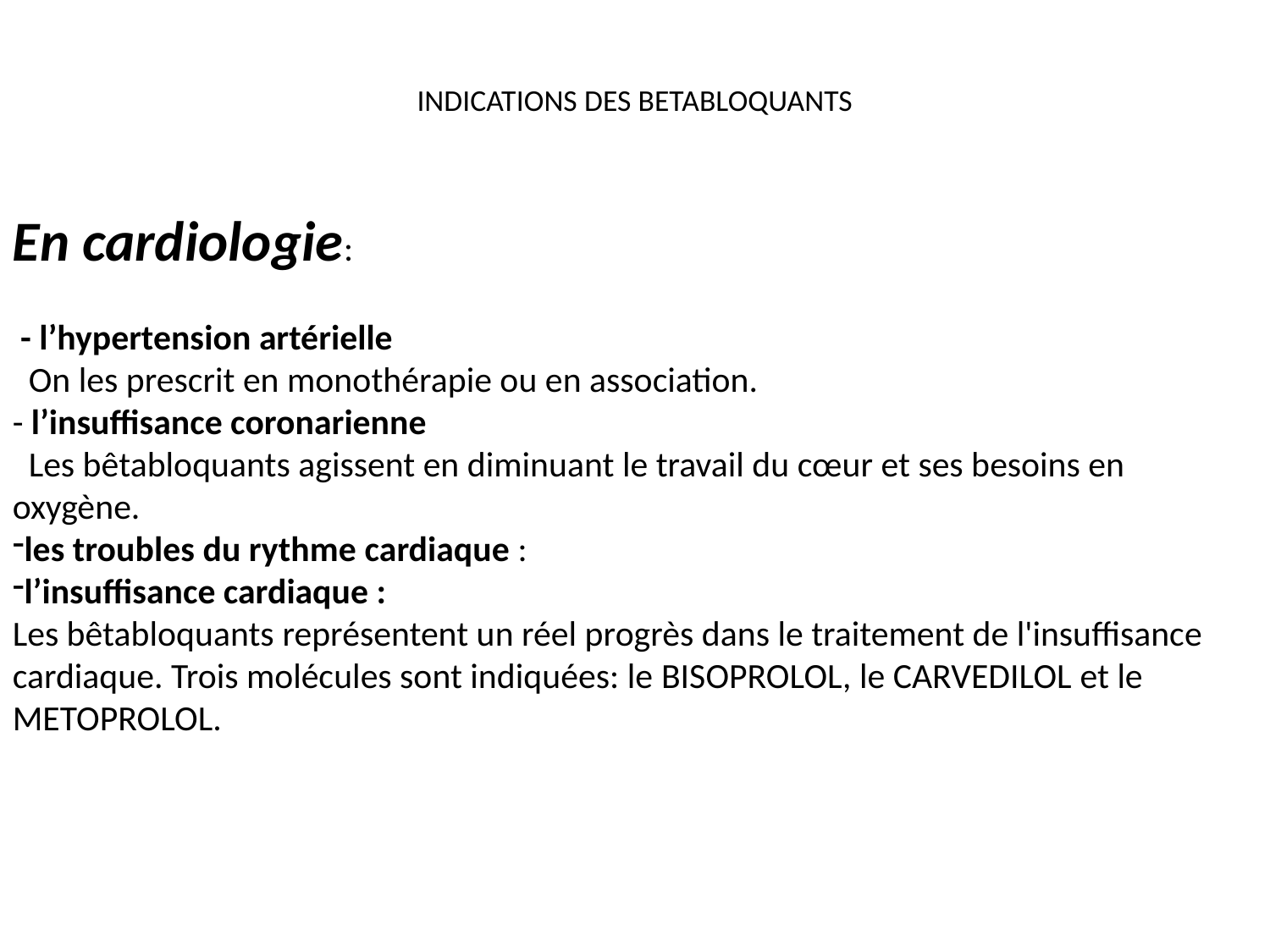

# INDICATIONS DES BETABLOQUANTS
En cardiologie:

 - l’hypertension artérielle
  On les prescrit en monothérapie ou en association.
- l’insuffisance coronarienne
  Les bêtabloquants agissent en diminuant le travail du cœur et ses besoins en oxygène.
les troubles du rythme cardiaque :
l’insuffisance cardiaque :
Les bêtabloquants représentent un réel progrès dans le traitement de l'insuffisance cardiaque. Trois molécules sont indiquées: le BISOPROLOL, le CARVEDILOL et le METOPROLOL.